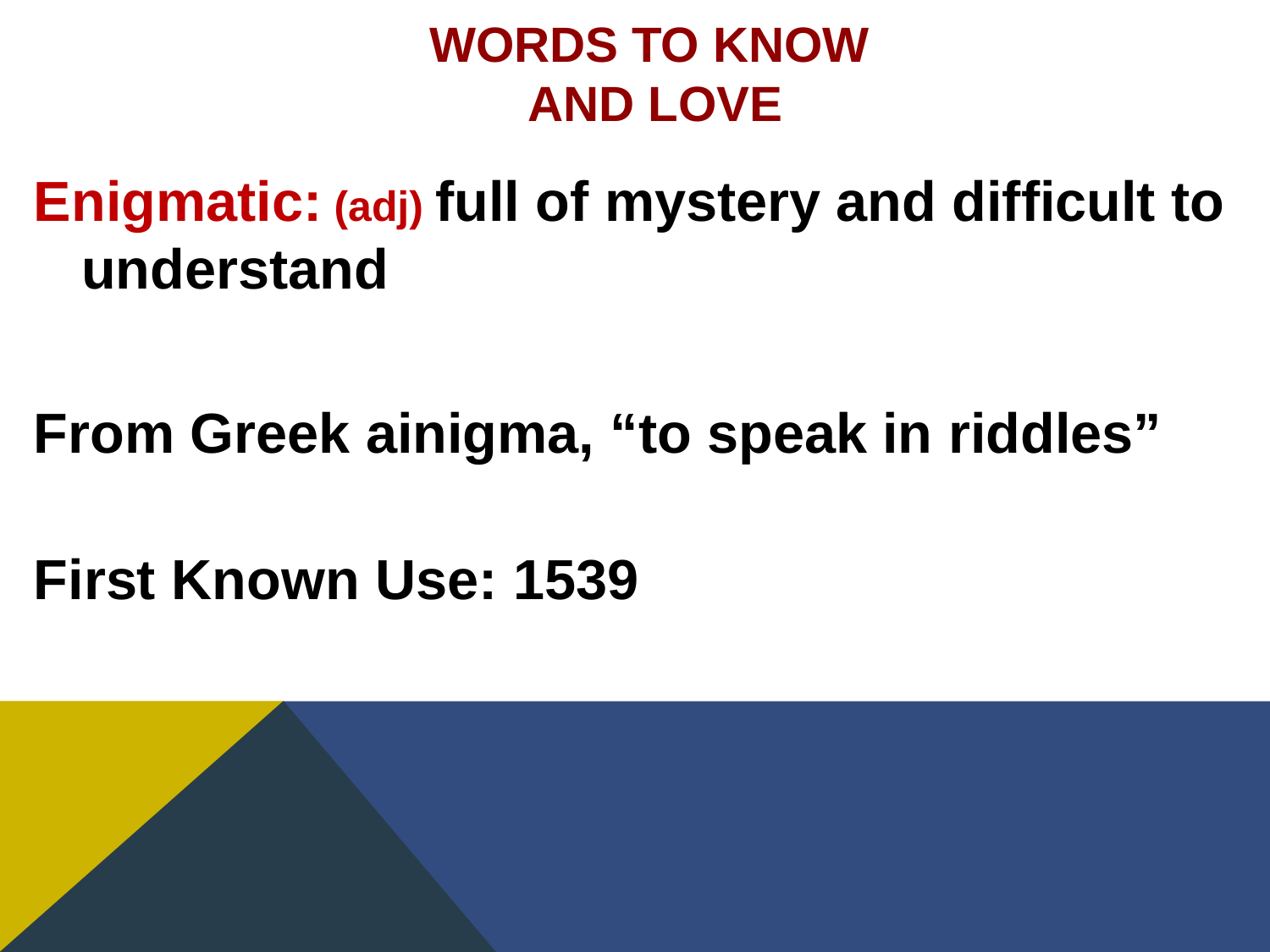

# Words to Know and Love
Enigmatic: (adj) full of mystery and difficult to understand

From Greek ainigma, “to speak in riddles”

First Known Use: 1539